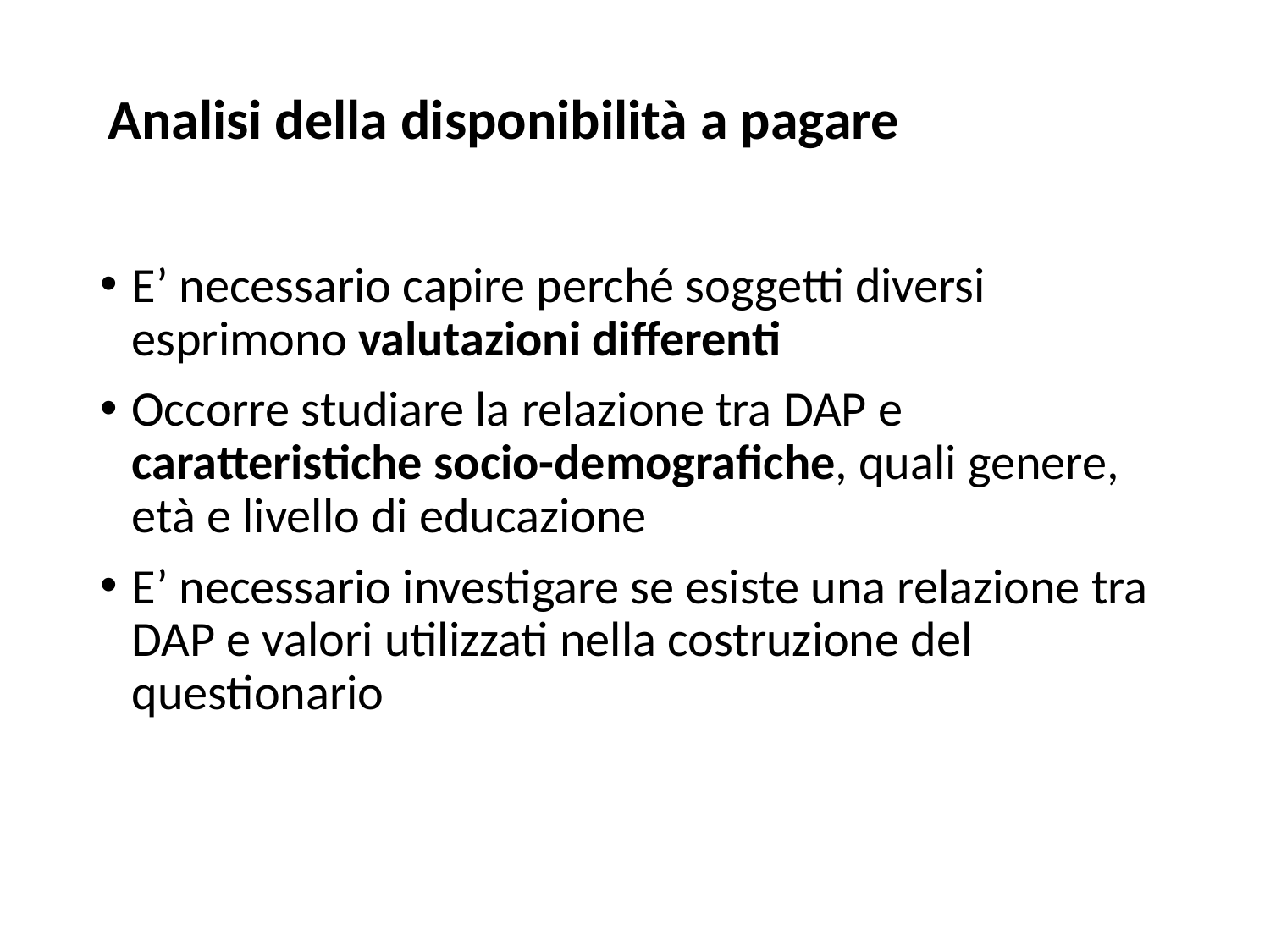

# Analisi della disponibilità a pagare
E’ necessario capire perché soggetti diversi esprimono valutazioni differenti
Occorre studiare la relazione tra DAP e caratteristiche socio-demografiche, quali genere, età e livello di educazione
E’ necessario investigare se esiste una relazione tra DAP e valori utilizzati nella costruzione del questionario